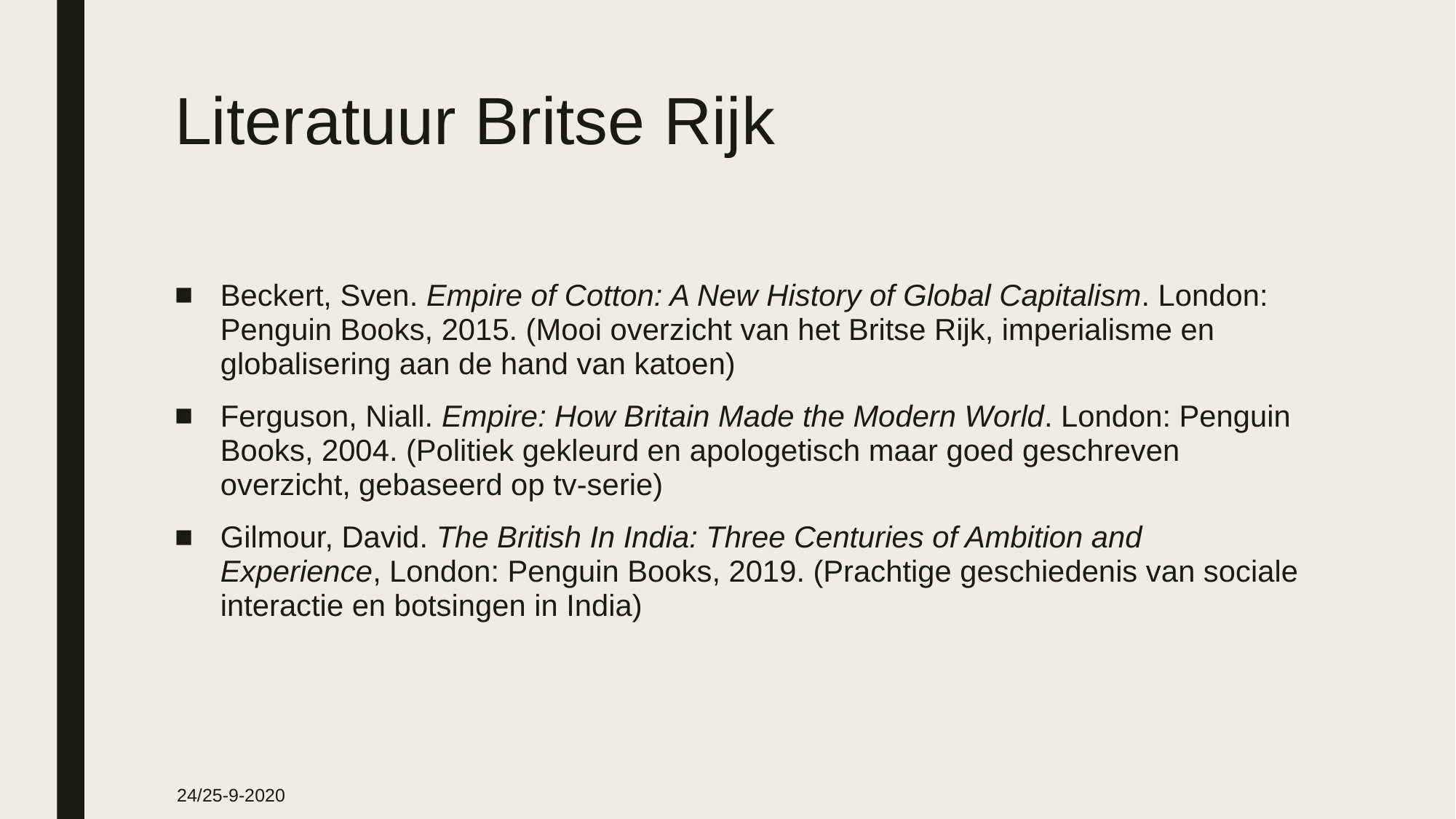

# Literatuur Britse Rijk
Beckert, Sven. Empire of Cotton: A New History of Global Capitalism. London: Penguin Books, 2015. (Mooi overzicht van het Britse Rijk, imperialisme en globalisering aan de hand van katoen)
Ferguson, Niall. Empire: How Britain Made the Modern World. London: Penguin Books, 2004. (Politiek gekleurd en apologetisch maar goed geschreven overzicht, gebaseerd op tv-serie)
Gilmour, David. The British In India: Three Centuries of Ambition and Experience, London: Penguin Books, 2019. (Prachtige geschiedenis van sociale interactie en botsingen in India)

24/25-9-2020